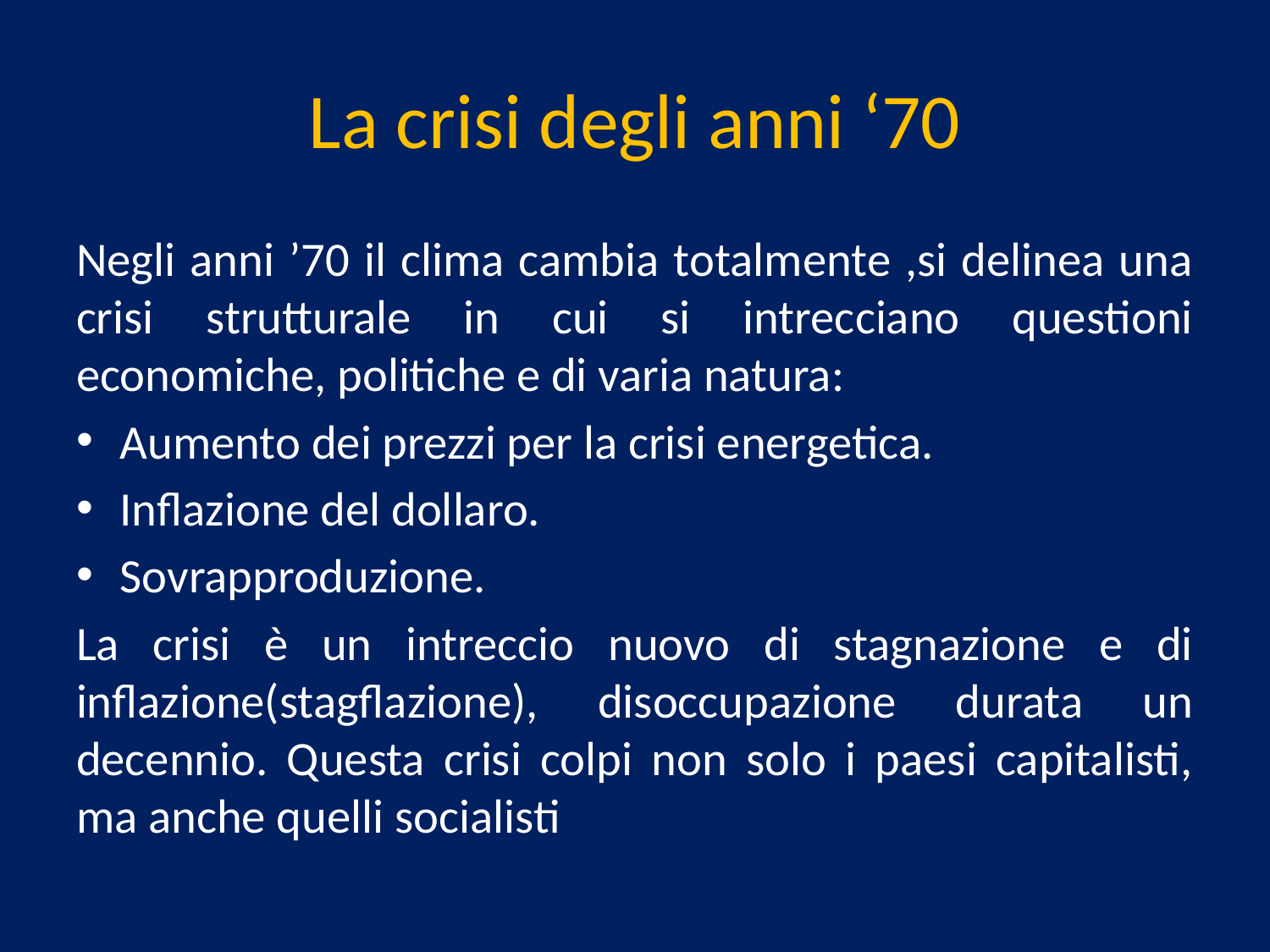

# La crisi degli anni ‘70
Negli anni ’70 il clima cambia totalmente ,si delinea una crisi strutturale in cui si intrecciano questioni economiche, politiche e di varia natura:
Aumento dei prezzi per la crisi energetica.
Inflazione del dollaro.
Sovrapproduzione.
La crisi è un intreccio nuovo di stagnazione e di inflazione(stagflazione), disoccupazione durata un decennio. Questa crisi colpi non solo i paesi capitalisti, ma anche quelli socialisti